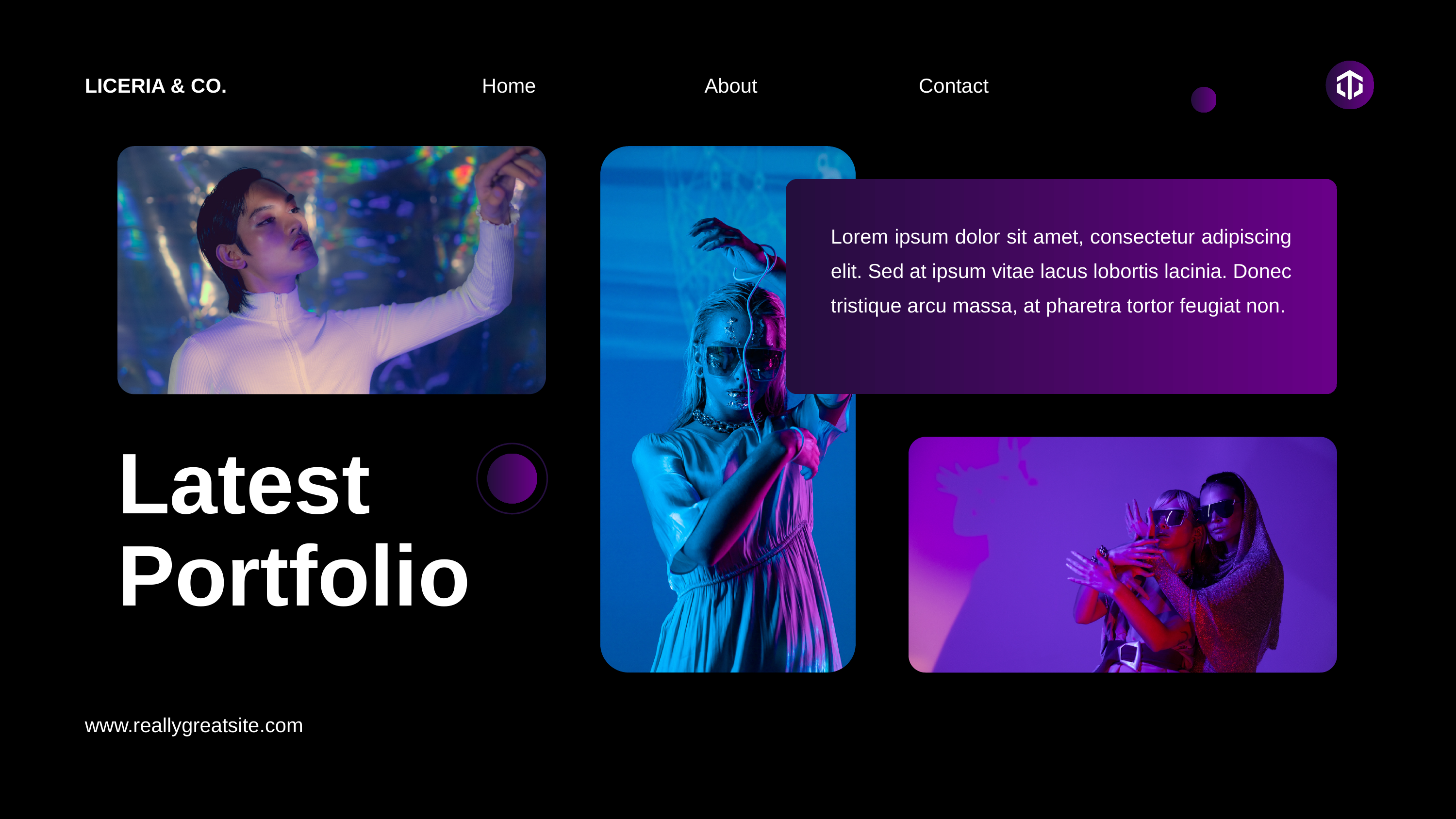

LICERIA & CO.
Home
About
Contact

Lorem ipsum dolor sit amet, consectetur adipiscing elit. Sed at ipsum vitae lacus lobortis lacinia. Donec tristique arcu massa, at pharetra tortor feugiat non.

Latest Portfolio

www.reallygreatsite.com